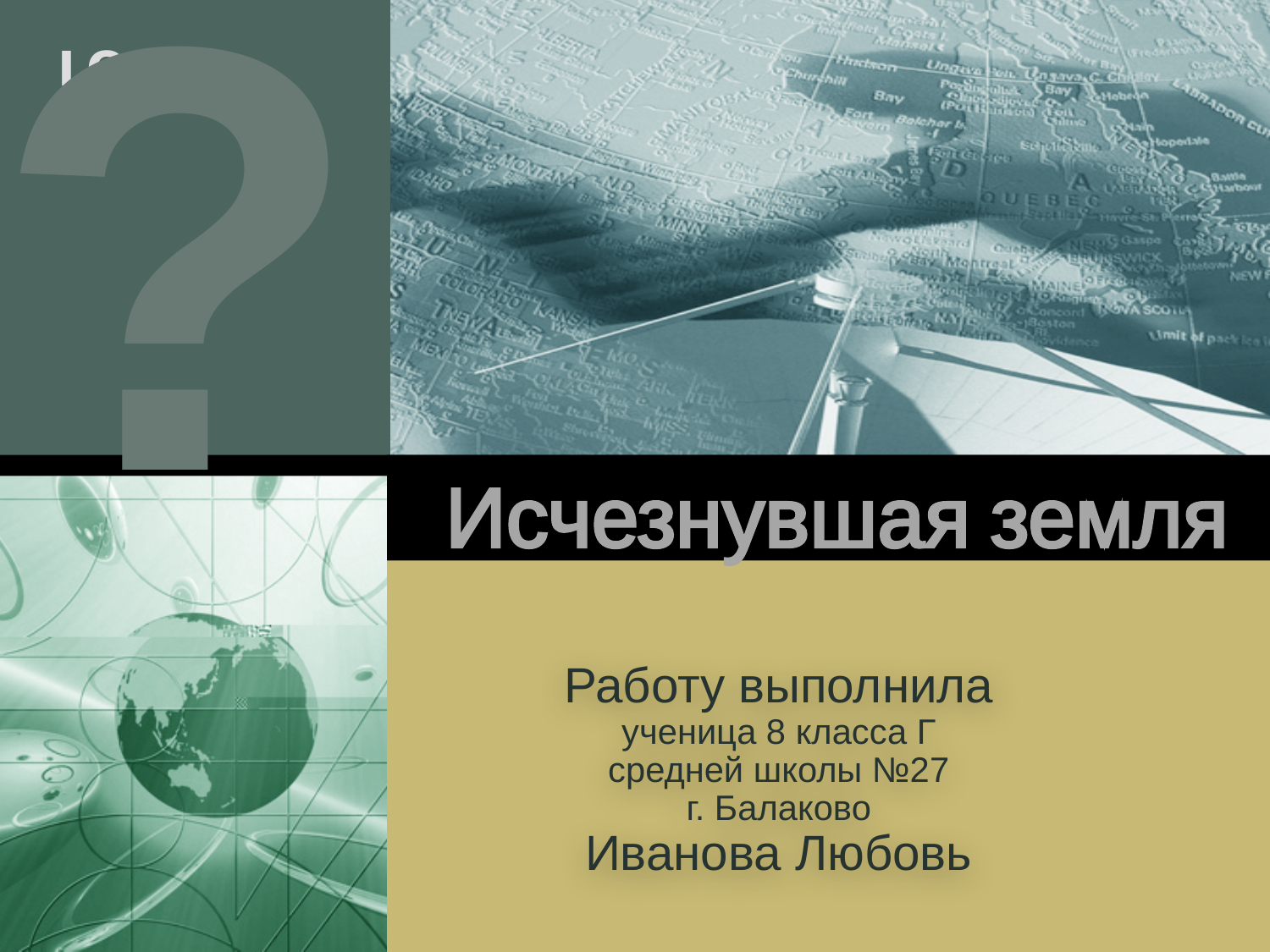

?
Исчезнувшая земля

Работу выполнила
ученица 8 класса Г
средней школы №27
г. Балаково
Иванова Любовь